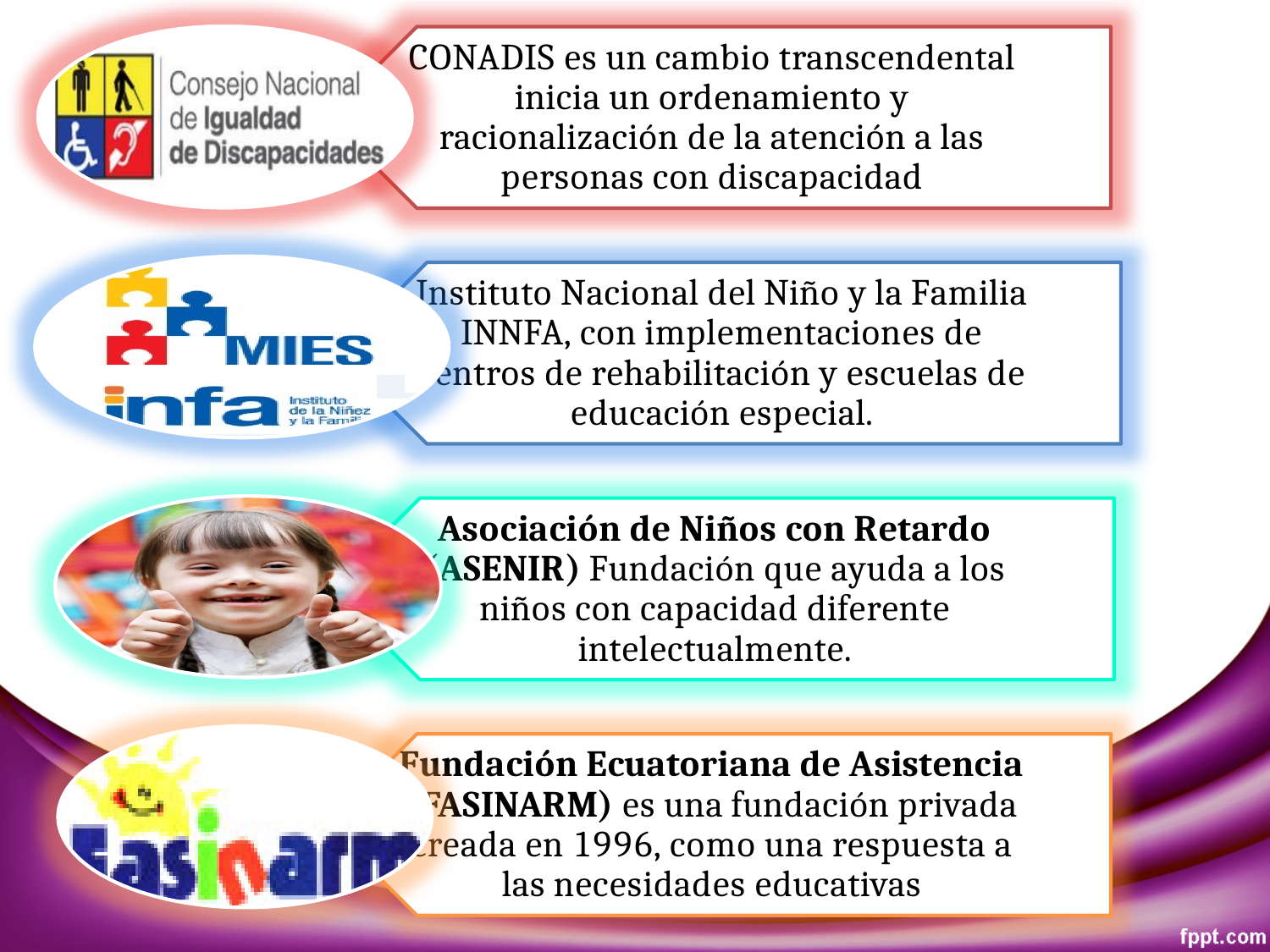

CONADIS es un cambio transcendental inicia un ordenamiento y racionalización de la atención a las personas con discapacidad
Instituto Nacional del Niño y la Familia INNFA, con implementaciones de centros de rehabilitación y escuelas de educación especial.
Asociación de Niños con Retardo (ASENIR) Fundación que ayuda a los niños con capacidad diferente intelectualmente.
Fundación Ecuatoriana de Asistencia (FASINARM) es una fundación privada creada en 1996, como una respuesta a las necesidades educativas